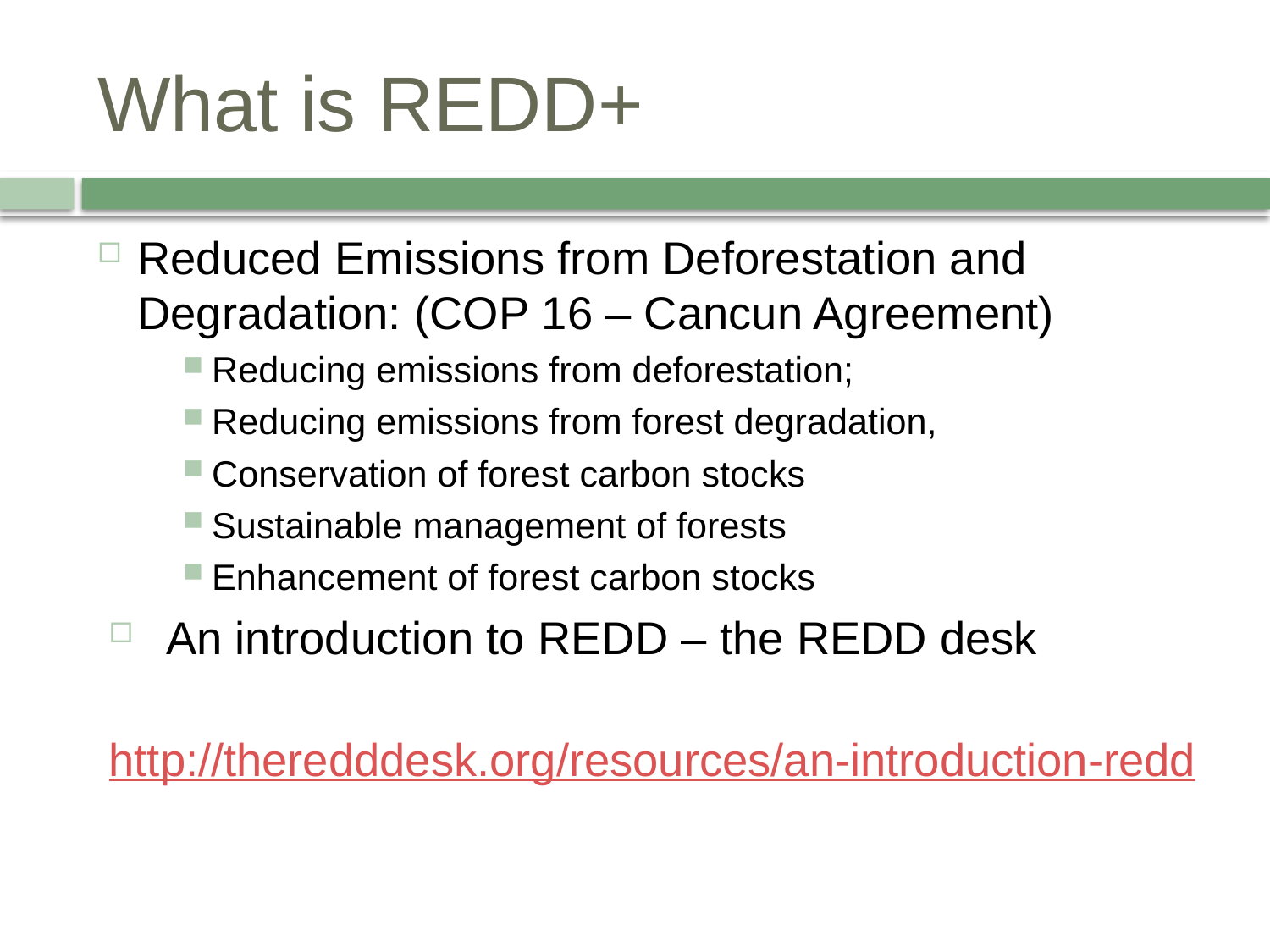

# What is REDD+
Reduced Emissions from Deforestation and Degradation: (COP 16 – Cancun Agreement)
Reducing emissions from deforestation;
Reducing emissions from forest degradation,
Conservation of forest carbon stocks
Sustainable management of forests
Enhancement of forest carbon stocks
An introduction to REDD – the REDD desk
 http://theredddesk.org/resources/an-introduction-redd